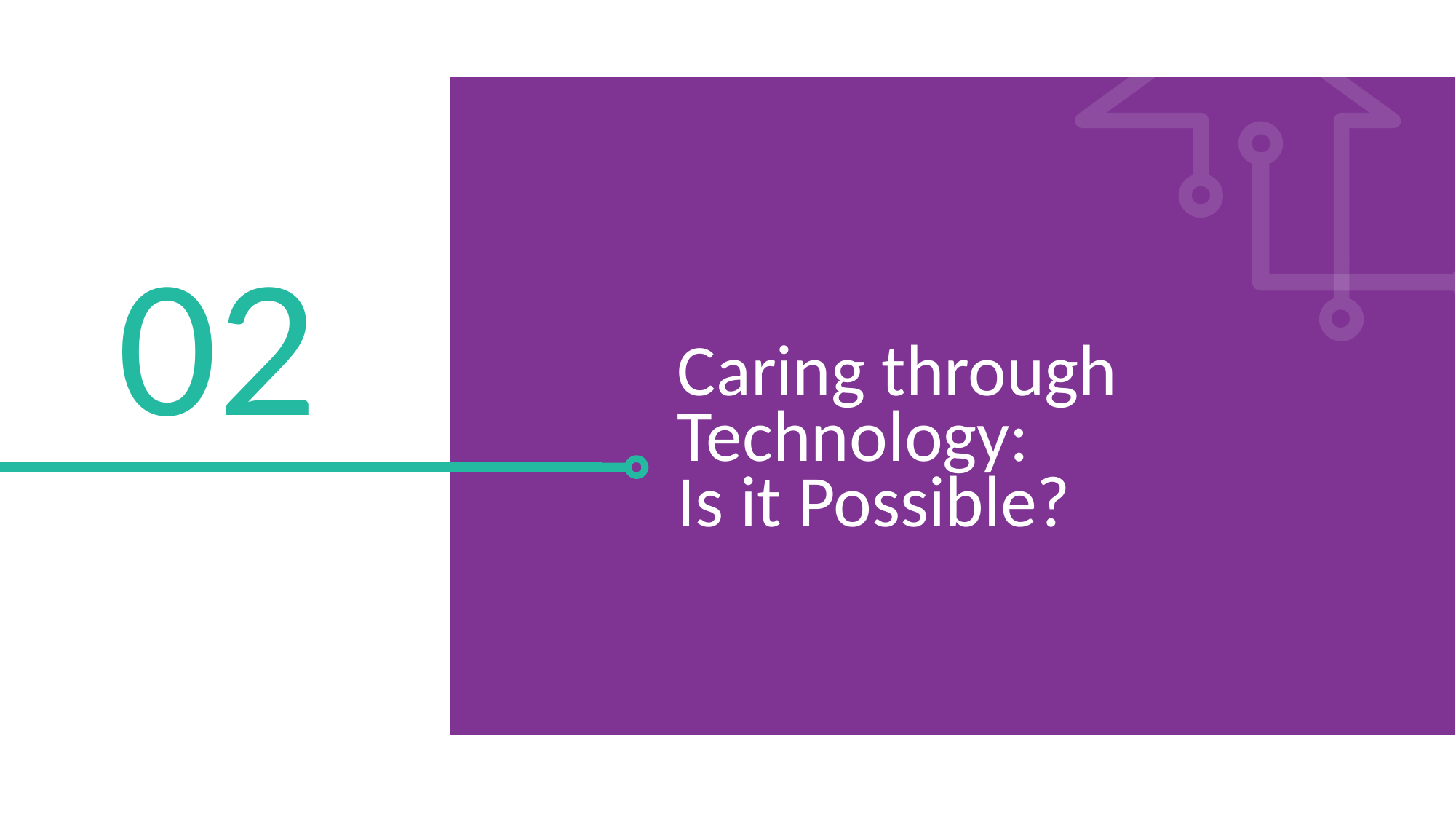

02
Caring through Technology:
Is it Possible?